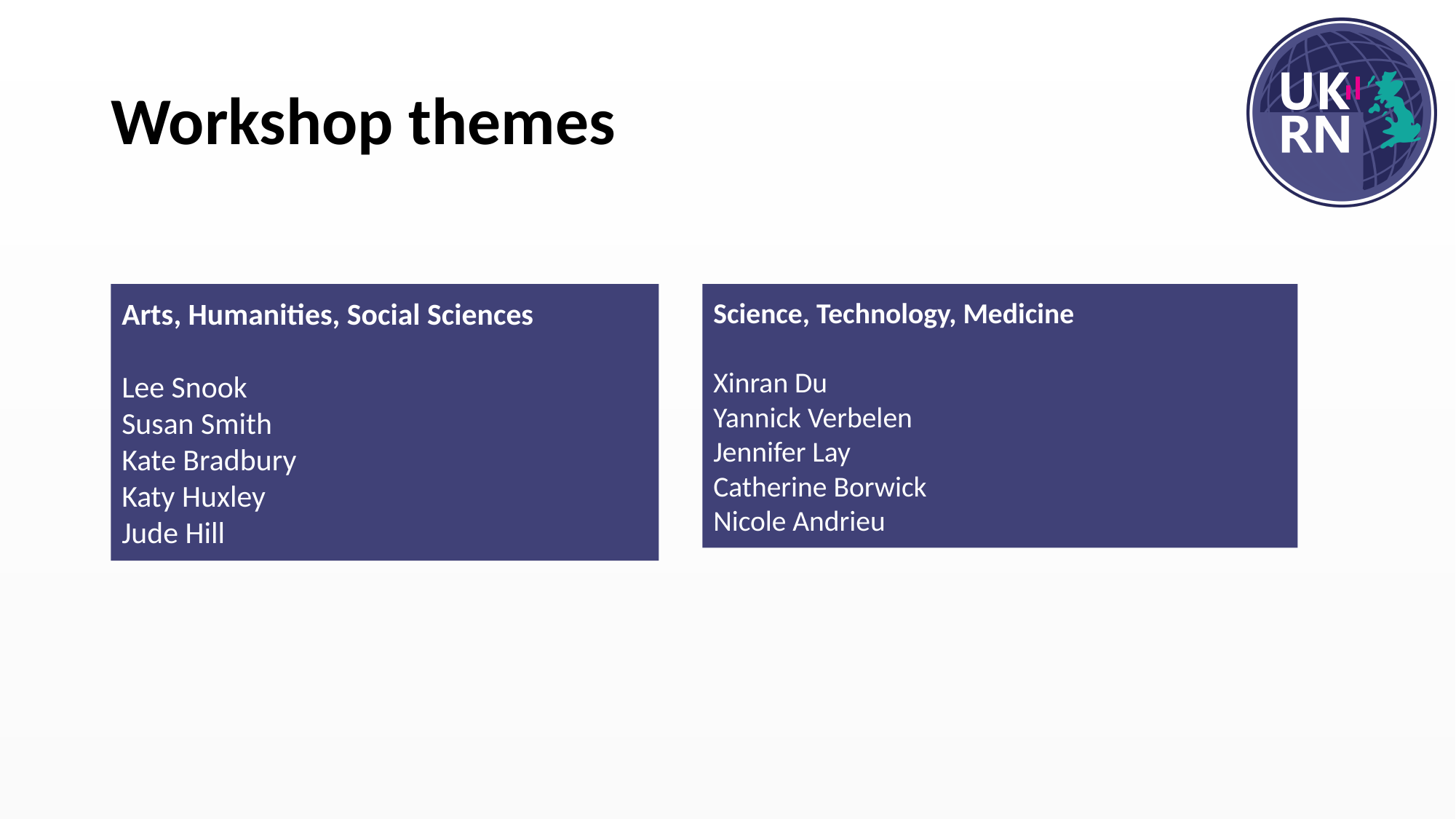

# Workshop themes
Arts, Humanities, Social Sciences

Lee Snook
Susan Smith
Kate Bradbury
Katy Huxley
Jude Hill
Science, Technology, Medicine

Xinran Du
Yannick Verbelen
Jennifer Lay
Catherine Borwick
Nicole Andrieu